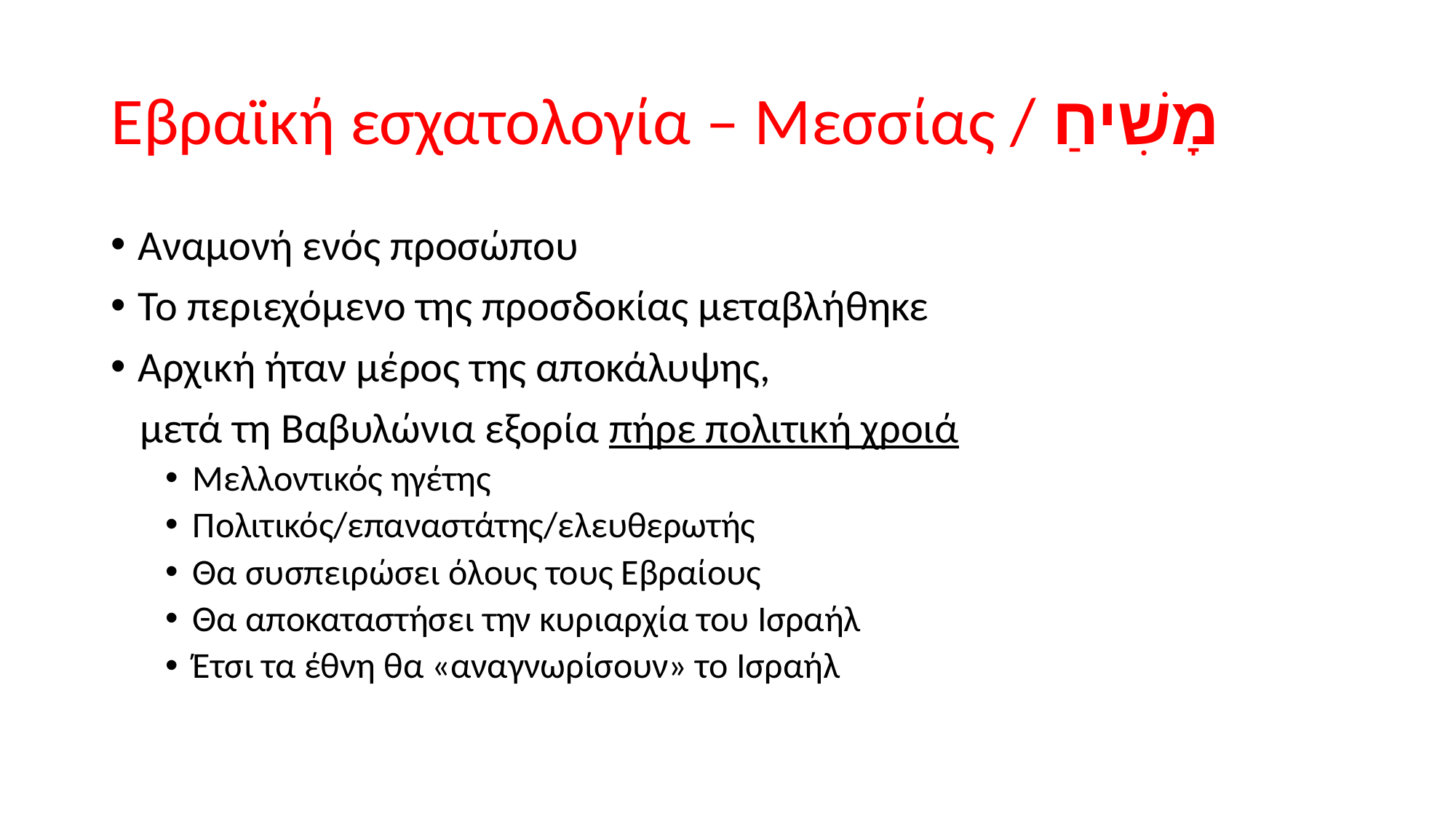

# Εβραϊκή εσχατολογία – Μεσσίας / מָשִׁיחַ
Αναμονή ενός προσώπου
Το περιεχόμενο της προσδοκίας μεταβλήθηκε
Αρχική ήταν μέρος της αποκάλυψης,
   μετά τη Βαβυλώνια εξορία πήρε πολιτική χροιά
Μελλοντικός ηγέτης
Πολιτικός/επαναστάτης/ελευθερωτής
Θα συσπειρώσει όλους τους Εβραίους
Θα αποκαταστήσει την κυριαρχία του Ισραήλ
Έτσι τα έθνη θα «αναγνωρίσουν» το Ισραήλ